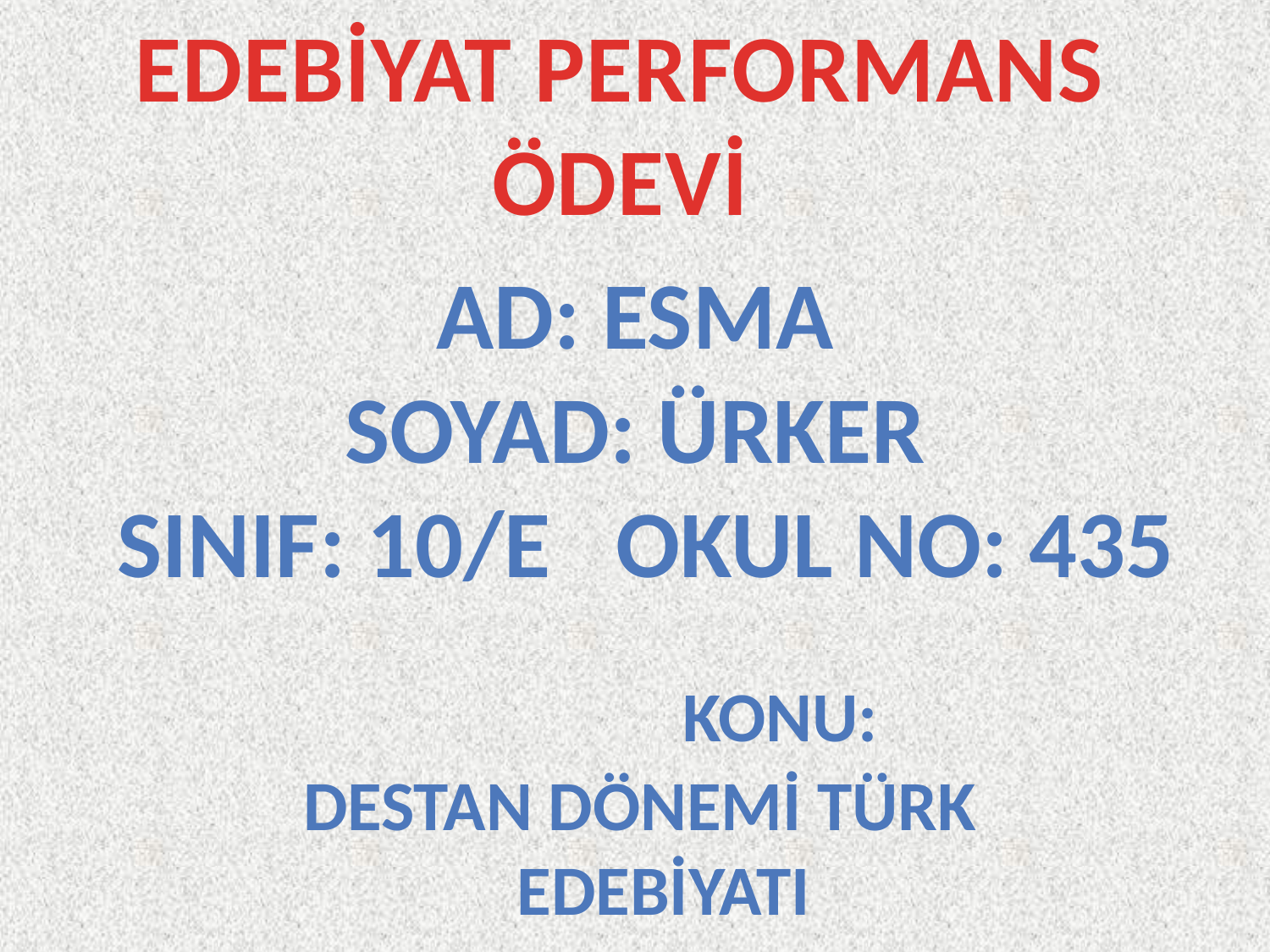

EDEBİYAT PERFORMANS ÖDEVİ
AD: ESMA
SOYAD: ÜRKER
SINIF: 10/E   OKUL NO: 435
                                                KONU:
  DESTAN DÖNEMİ TÜRK      EDEBİYATI